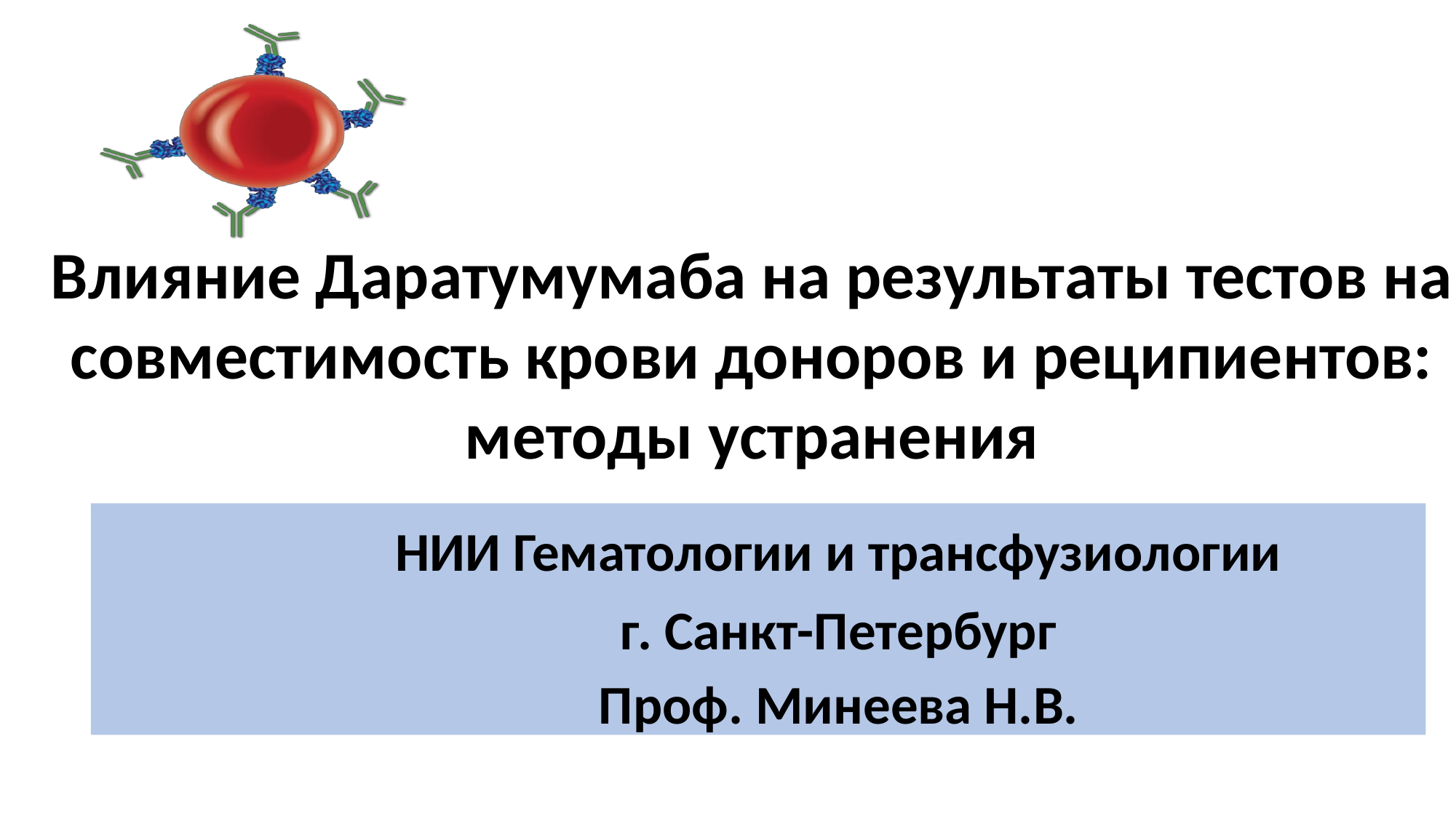

Влияние Даратумумаба на результаты тестов на совместимость крови доноров и реципиентов: методы устранения
НИИ Гематологии и трансфузиологии
г. Санкт-Петербург
Проф. Минеева Н.В.